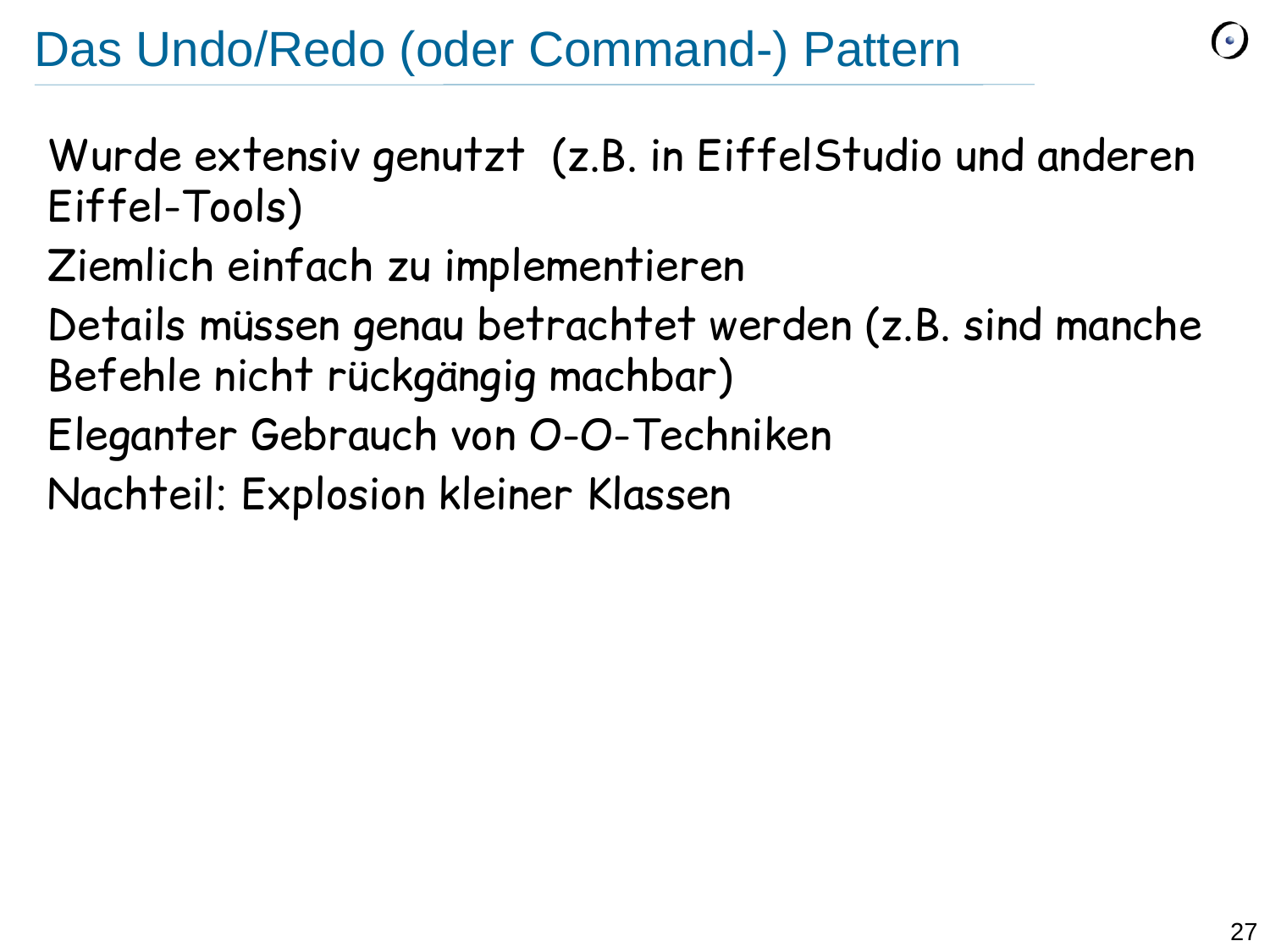

# Das Undo/Redo (oder Command-) Pattern
Wurde extensiv genutzt  (z.B. in EiffelStudio und anderen Eiffel-Tools)
Ziemlich einfach zu implementieren
Details müssen genau betrachtet werden (z.B. sind manche Befehle nicht rückgängig machbar)
Eleganter Gebrauch von O-O-Techniken
Nachteil: Explosion kleiner Klassen